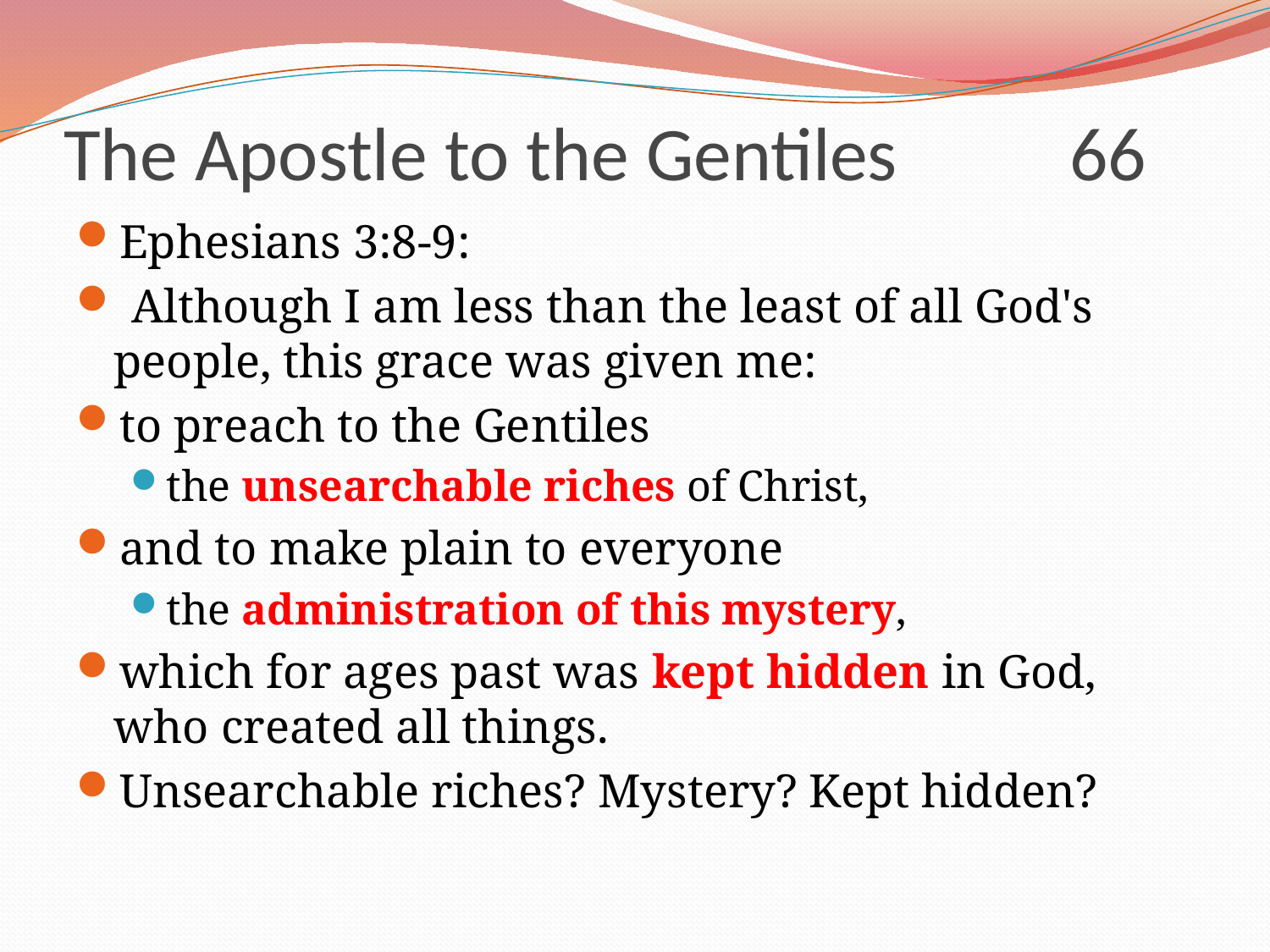

# The Apostle to the Gentiles          66
Ephesians 3:8-9:
 Although I am less than the least of all God's people, this grace was given me:
to preach to the Gentiles
the unsearchable riches of Christ,
and to make plain to everyone
the administration of this mystery,
which for ages past was kept hidden in God, who created all things.
Unsearchable riches? Mystery? Kept hidden?